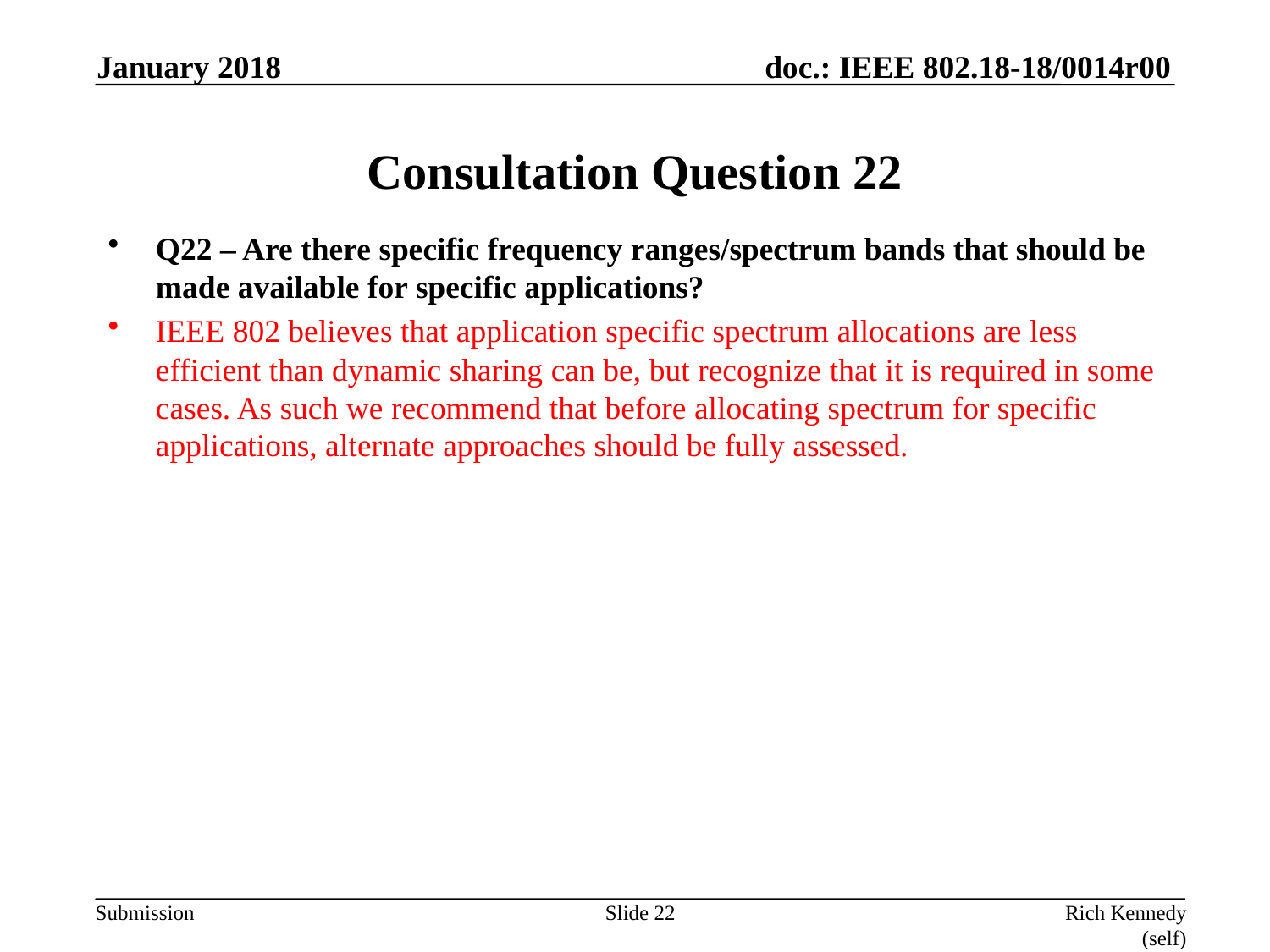

January 2018
# Consultation Question 22
Q22 – Are there specific frequency ranges/spectrum bands that should be made available for specific applications?
IEEE 802 believes that application specific spectrum allocations are less efficient than dynamic sharing can be, but recognize that it is required in some cases. As such we recommend that before allocating spectrum for specific applications, alternate approaches should be fully assessed.
Slide 22
Rich Kennedy (self)